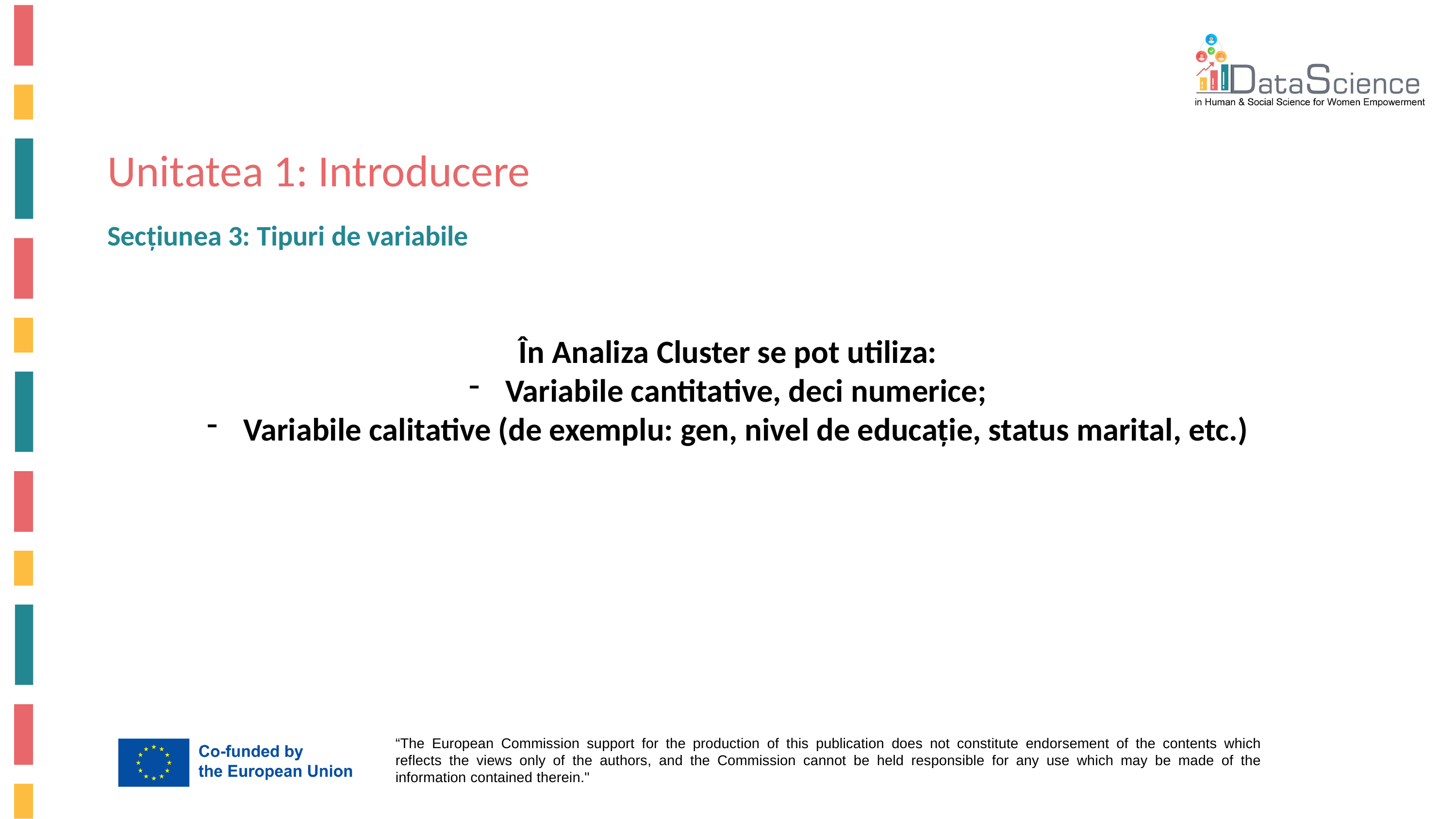

# Unitatea 1: Introducere

Secțiunea 3: Tipuri de variabile

În Analiza Cluster se pot utiliza:
Variabile cantitative, deci numerice;
Variabile calitative (de exemplu: gen, nivel de educație, status marital, etc.)